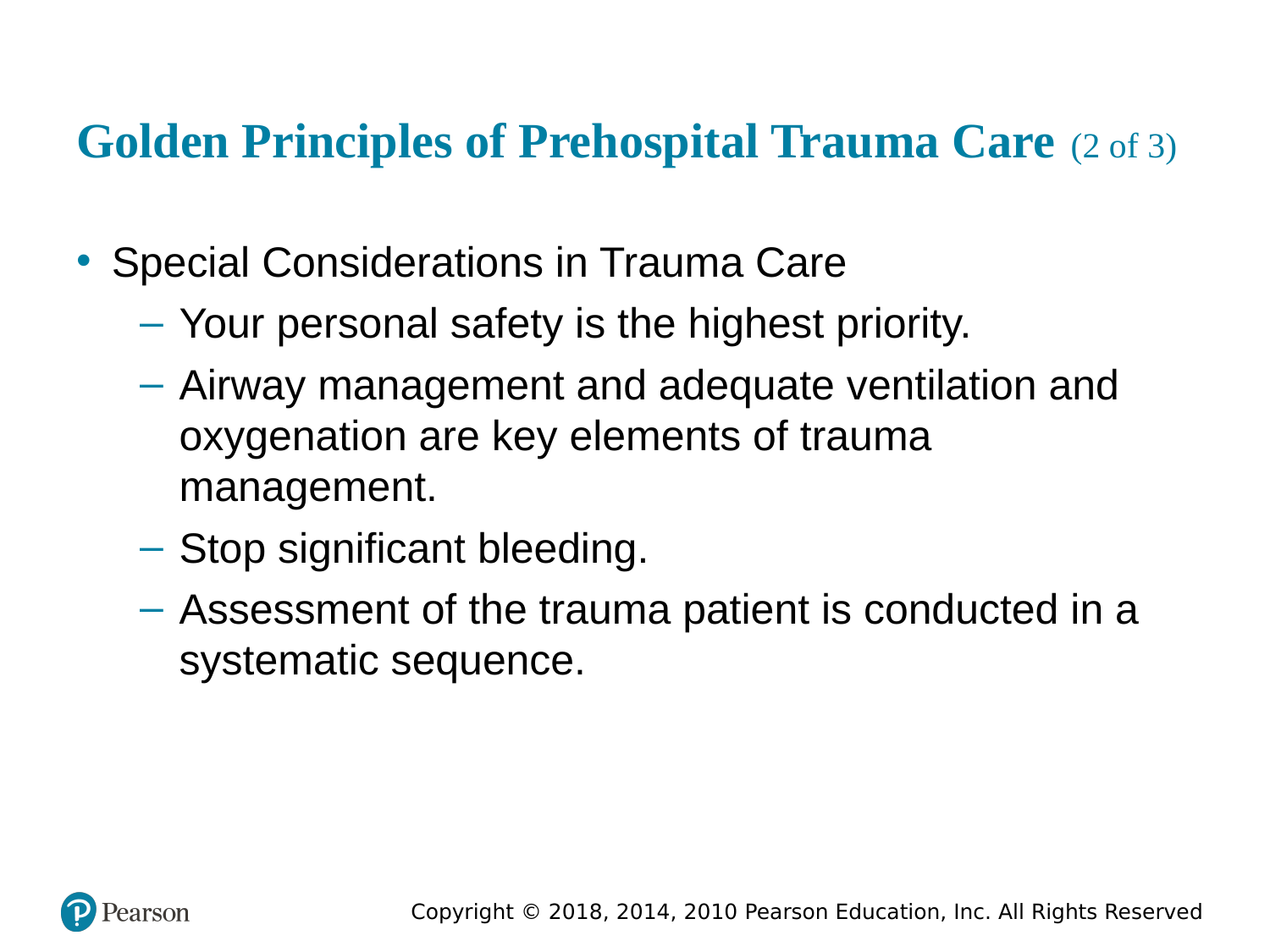

# Golden Principles of Prehospital Trauma Care (2 of 3)
Special Considerations in Trauma Care
Your personal safety is the highest priority.
Airway management and adequate ventilation and oxygenation are key elements of trauma management.
Stop significant bleeding.
Assessment of the trauma patient is conducted in a systematic sequence.